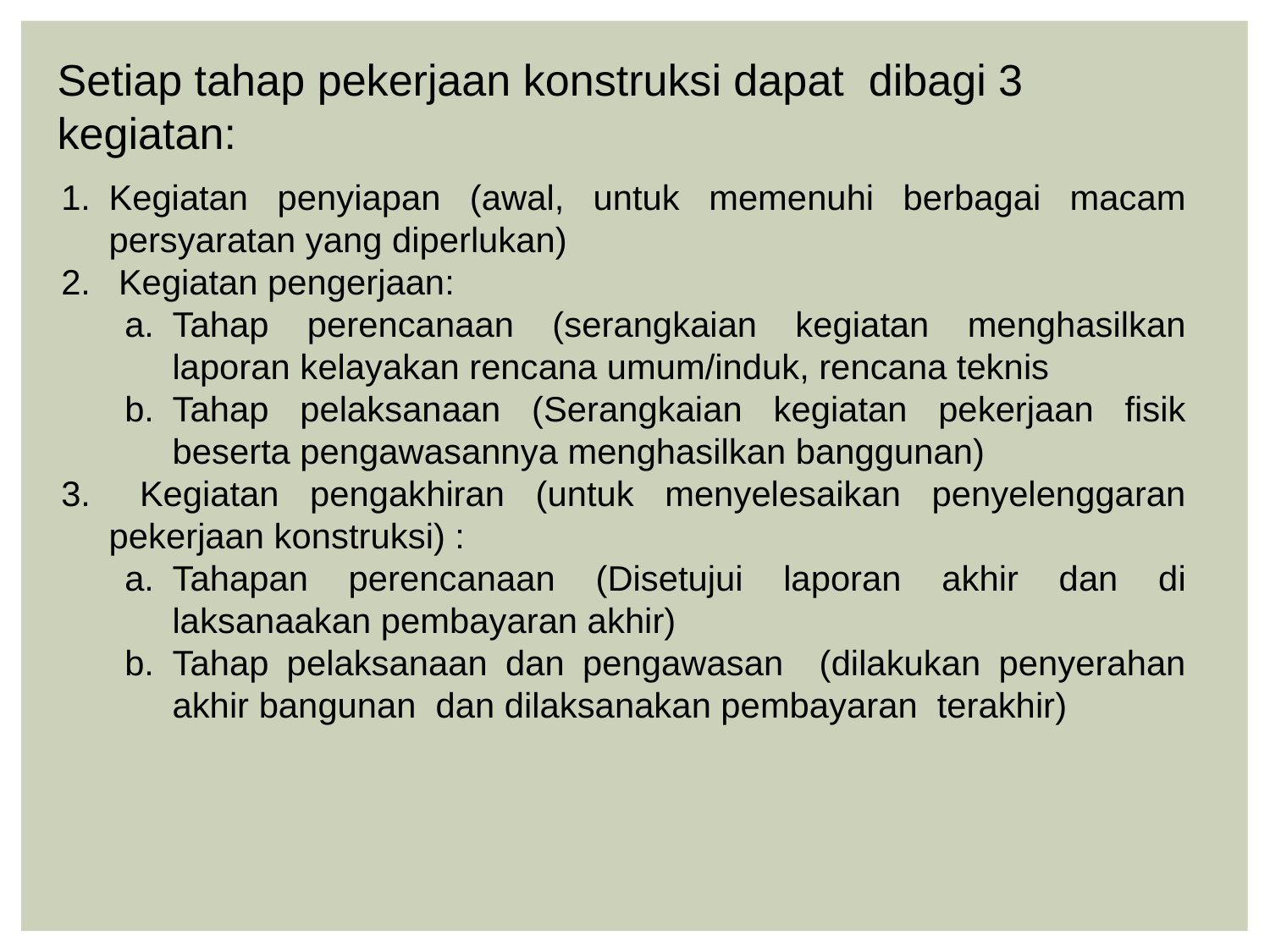

Setiap tahap pekerjaan konstruksi dapat  dibagi 3 kegiatan:
Kegiatan penyiapan (awal, untuk memenuhi berbagai macam persyaratan yang diperlukan)
 Kegiatan pengerjaan:
Tahap perencanaan (serangkaian kegiatan menghasilkan laporan kelayakan rencana umum/induk, rencana teknis
Tahap pelaksanaan (Serangkaian kegiatan pekerjaan fisik beserta pengawasannya menghasilkan banggunan)
 Kegiatan pengakhiran (untuk menyelesaikan penyelenggaran pekerjaan konstruksi) :
Tahapan perencanaan (Disetujui laporan akhir dan di laksanaakan pembayaran akhir)
Tahap pelaksanaan dan pengawasan  (dilakukan penyerahan akhir bangunan  dan dilaksanakan pembayaran  terakhir)